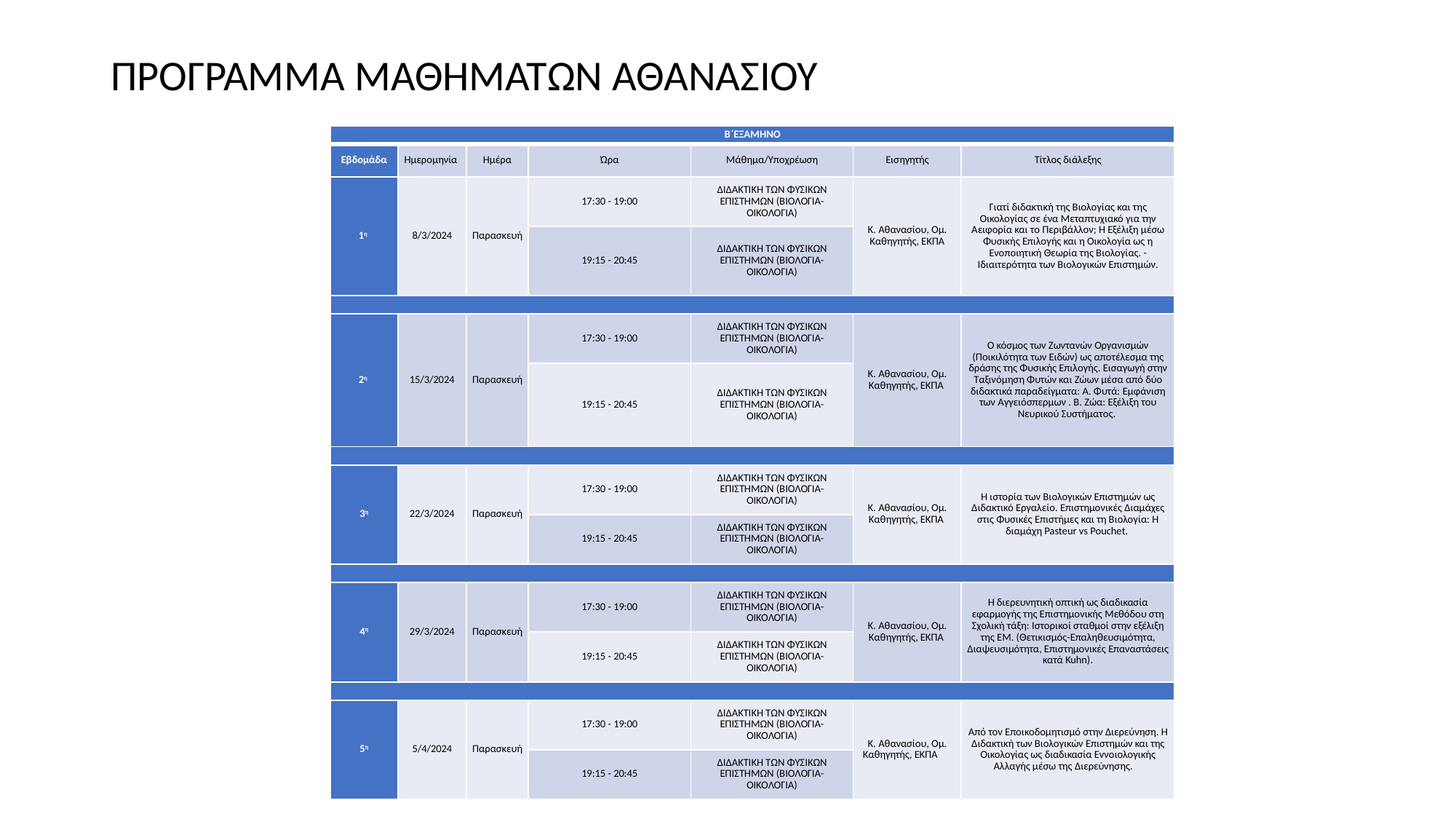

# ΠΡΟΓΡΑΜΜΑ ΜΑΘΗΜΑΤΩΝ ΑΘΑΝΑΣΙΟΥ
| Β΄ΕΞΑΜΗΝΟ |  |  |  |  |  |  |
| --- | --- | --- | --- | --- | --- | --- |
| Εβδομάδα | Ημερομηνία | Ημέρα | Ώρα | Μάθημα/Υποχρέωση | Εισηγητής | Τίτλος διάλεξης |
| 1η | 8/3/2024 | Παρασκευή | 17:30 - 19:00 | ΔΙΔΑΚΤΙΚΗ ΤΩΝ ΦΥΣΙΚΩΝ ΕΠΙΣΤΗΜΩΝ (ΒΙΟΛΟΓΙΑ-ΟΙΚΟΛΟΓΙΑ) | Κ. Αθανασίου, Ομ. Καθηγητής, ΕΚΠΑ | Γιατί διδακτική της Βιολογίας και της Οικολογίας σε ένα Μεταπτυχιακό για την Αειφορία και το Περιβάλλον; Η Εξέλιξη μέσω Φυσικής Επιλογής και η Οικολογία ως η Ενοποιητική Θεωρία της Βιολογίας. -Ιδιαιτερότητα των Βιολογικών Επιστημών. |
|  |  |  | 19:15 - 20:45 | ΔΙΔΑΚΤΙΚΗ ΤΩΝ ΦΥΣΙΚΩΝ ΕΠΙΣΤΗΜΩΝ (ΒΙΟΛΟΓΙΑ-ΟΙΚΟΛΟΓΙΑ) |  |  |
|  |  |  |  |  |  |  |
| 2η | 15/3/2024 | Παρασκευή | 17:30 - 19:00 | ΔΙΔΑΚΤΙΚΗ ΤΩΝ ΦΥΣΙΚΩΝ ΕΠΙΣΤΗΜΩΝ (ΒΙΟΛΟΓΙΑ-ΟΙΚΟΛΟΓΙΑ) | Κ. Αθανασίου, Ομ. Καθηγητής, ΕΚΠΑ | Ο κόσμος των Ζωντανών Οργανισμών (Ποικιλότητα των Ειδών) ως αποτέλεσμα της δράσης της Φυσικής Επιλογής. Εισαγωγή στην Ταξινόμηση Φυτών και Ζώων μέσα από δύο διδακτικά παραδείγματα: Α. Φυτά: Εμφάνιση των Αγγειόσπερμων . Β. Ζώα: Εξέλιξη του Νευρικού Συστήματος. |
|  |  |  | 19:15 - 20:45 | ΔΙΔΑΚΤΙΚΗ ΤΩΝ ΦΥΣΙΚΩΝ ΕΠΙΣΤΗΜΩΝ (ΒΙΟΛΟΓΙΑ-ΟΙΚΟΛΟΓΙΑ) |  |  |
|  |  |  |  |  |  |  |
| 3η | 22/3/2024 | Παρασκευή | 17:30 - 19:00 | ΔΙΔΑΚΤΙΚΗ ΤΩΝ ΦΥΣΙΚΩΝ ΕΠΙΣΤΗΜΩΝ (ΒΙΟΛΟΓΙΑ-ΟΙΚΟΛΟΓΙΑ) | Κ. Αθανασίου, Ομ. Καθηγητής, ΕΚΠΑ | Η ιστορία των Βιολογικών Επιστημών ως Διδακτικό Εργαλείο. Επιστημονικές Διαμάχες στις Φυσικές Επιστήμες και τη Βιολογία: Η διαμάχη Pasteur vs Pouchet. |
|  |  |  | 19:15 - 20:45 | ΔΙΔΑΚΤΙΚΗ ΤΩΝ ΦΥΣΙΚΩΝ ΕΠΙΣΤΗΜΩΝ (ΒΙΟΛΟΓΙΑ-ΟΙΚΟΛΟΓΙΑ) |  |  |
|  |  |  |  |  |  |  |
| 4η | 29/3/2024 | Παρασκευή | 17:30 - 19:00 | ΔΙΔΑΚΤΙΚΗ ΤΩΝ ΦΥΣΙΚΩΝ ΕΠΙΣΤΗΜΩΝ (ΒΙΟΛΟΓΙΑ-ΟΙΚΟΛΟΓΙΑ) | Κ. Αθανασίου, Ομ. Καθηγητής, ΕΚΠΑ | Η διερευνητική οπτική ως διαδικασία εφαρμογής της Επιστημονικής Μεθόδου στη Σχολική τάξη: Ιστορικοί σταθμοί στην εξέλιξη της ΕΜ. (Θετικισμός-Επαληθευσιμότητα, Διαψευσιμότητα, Επιστημονικές Επαναστάσεις κατά Kuhn). |
|  |  |  | 19:15 - 20:45 | ΔΙΔΑΚΤΙΚΗ ΤΩΝ ΦΥΣΙΚΩΝ ΕΠΙΣΤΗΜΩΝ (ΒΙΟΛΟΓΙΑ-ΟΙΚΟΛΟΓΙΑ) |  |  |
|  |  |  |  |  |  |  |
| 5η | 5/4/2024 | Παρασκευή | 17:30 - 19:00 | ΔΙΔΑΚΤΙΚΗ ΤΩΝ ΦΥΣΙΚΩΝ ΕΠΙΣΤΗΜΩΝ (ΒΙΟΛΟΓΙΑ-ΟΙΚΟΛΟΓΙΑ) | Κ. Αθανασίου, Ομ. Καθηγητής, ΕΚΠΑ | Από τον Εποικοδομητισμό στην Διερεύνηση. Η Διδακτική των Βιολογικών Επιστημών και της Οικολογίας ως διαδικασία Εννοιολογικής Αλλαγής μέσω της Διερεύνησης. |
|  |  |  | 19:15 - 20:45 | ΔΙΔΑΚΤΙΚΗ ΤΩΝ ΦΥΣΙΚΩΝ ΕΠΙΣΤΗΜΩΝ (ΒΙΟΛΟΓΙΑ-ΟΙΚΟΛΟΓΙΑ) |  |  |